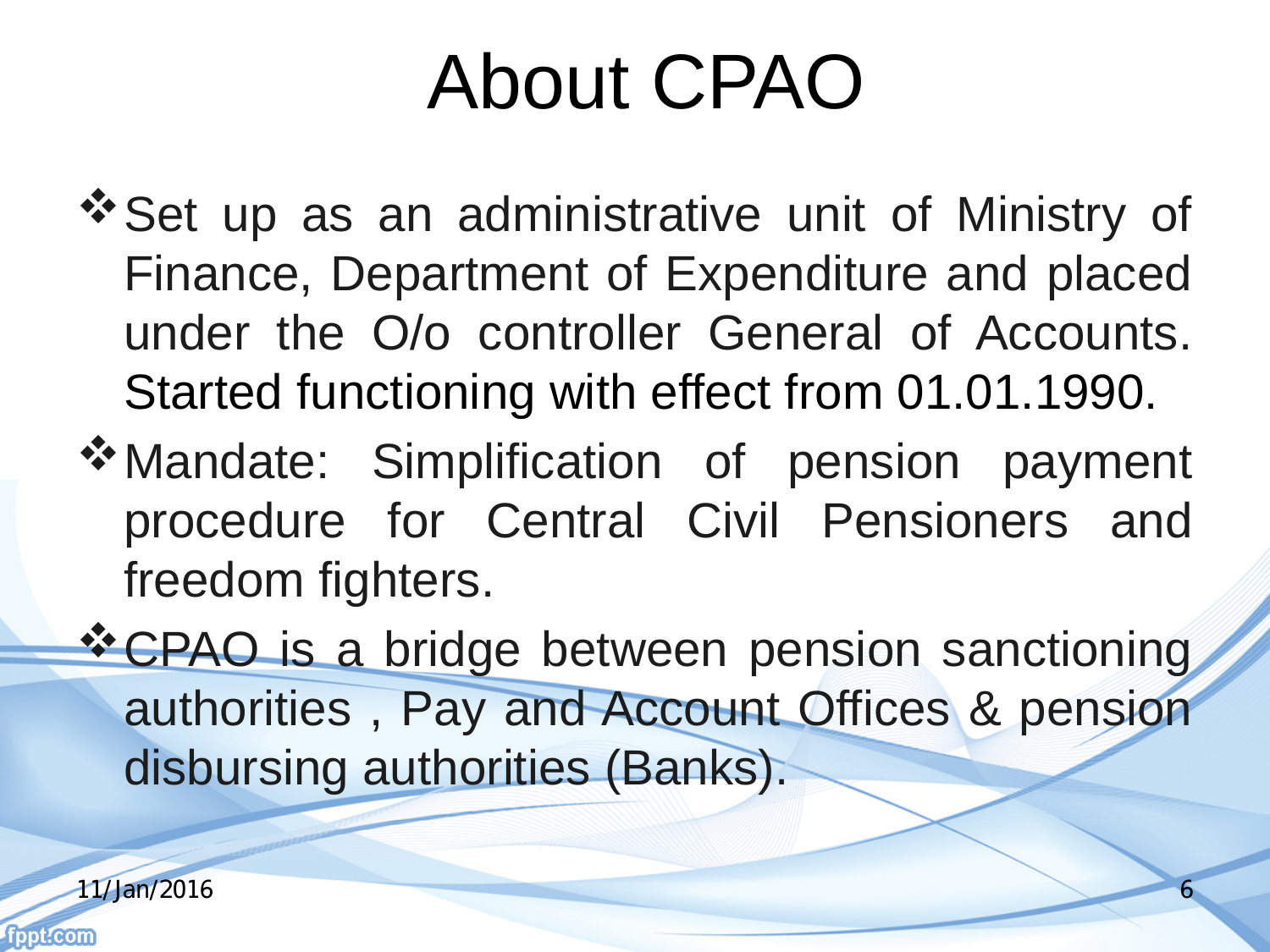

# About CPAO
Set up as an administrative unit of Ministry of Finance, Department of Expenditure and placed under the O/o controller General of Accounts. Started functioning with effect from 01.01.1990.
Mandate: Simplification of pension payment procedure for Central Civil Pensioners and freedom fighters.
CPAO is a bridge between pension sanctioning authorities , Pay and Account Offices & pension disbursing authorities (Banks).
11/Jan/2016
6